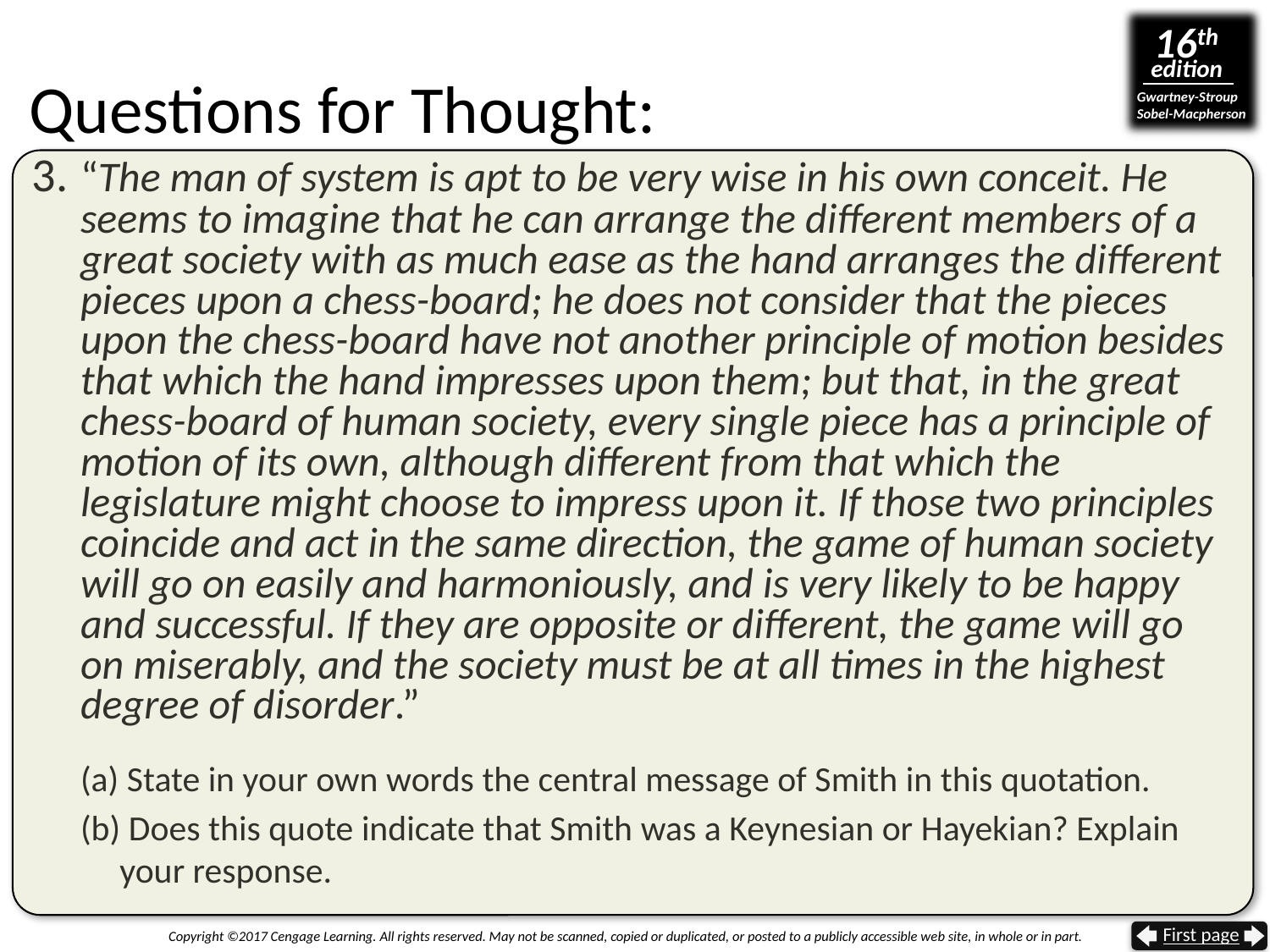

# Questions for Thought:
3.	“The man of system is apt to be very wise in his own conceit. He seems to imagine that he can arrange the different members of a great society with as much ease as the hand arranges the different pieces upon a chess-board; he does not consider that the pieces upon the chess-board have not another principle of motion besides that which the hand impresses upon them; but that, in the great chess-board of human society, every single piece has a principle of motion of its own, although different from that which the legislature might choose to impress upon it. If those two principles coincide and act in the same direction, the game of human society will go on easily and harmoniously, and is very likely to be happy and successful. If they are opposite or different, the game will go on miserably, and the society must be at all times in the highest degree of disorder.”
(a) State in your own words the central message of Smith in this quotation.
(b) Does this quote indicate that Smith was a Keynesian or Hayekian? Explain your response.